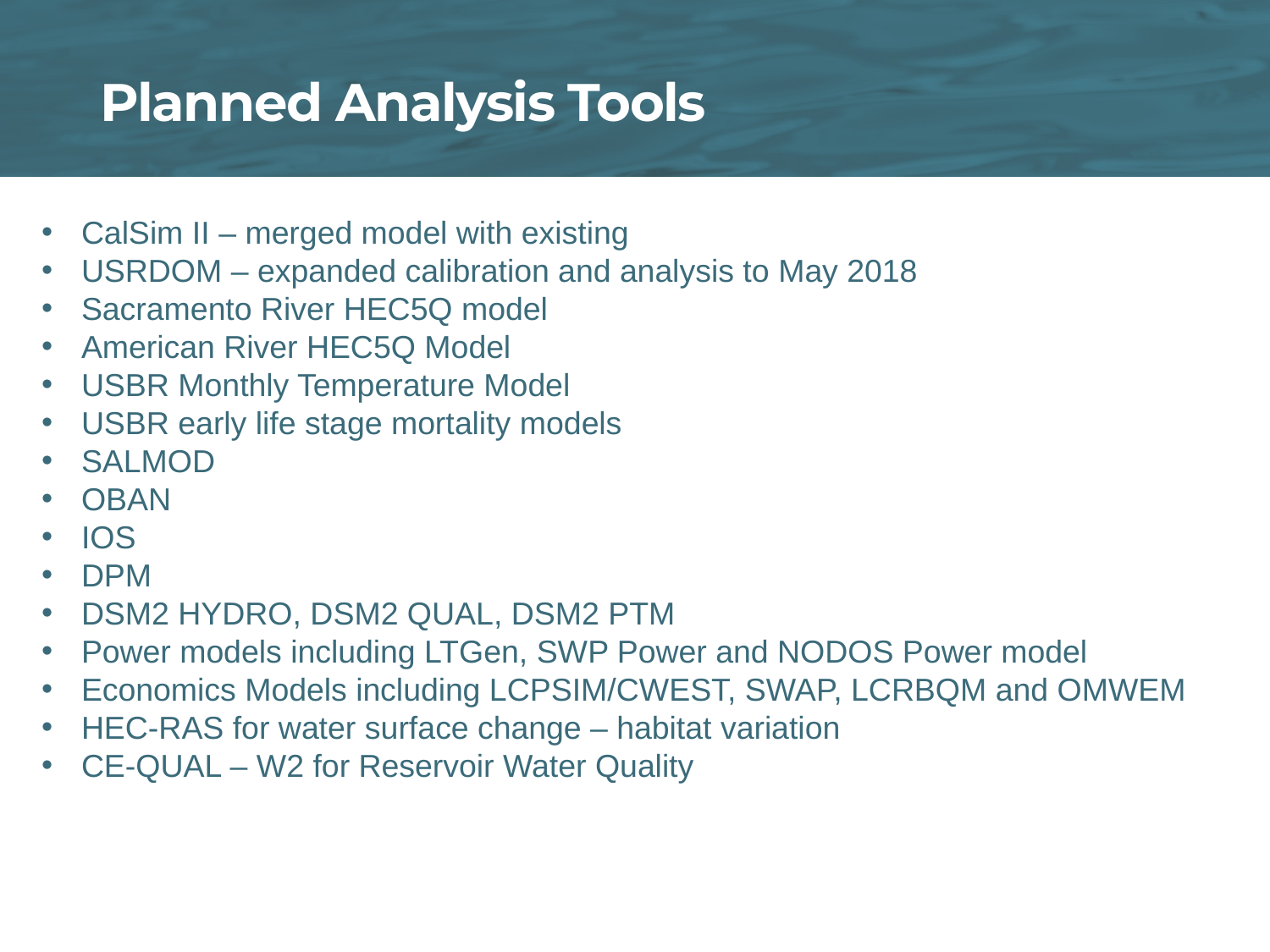

# Planned Analysis Tools
CalSim II – merged model with existing
USRDOM – expanded calibration and analysis to May 2018
Sacramento River HEC5Q model
American River HEC5Q Model
USBR Monthly Temperature Model
USBR early life stage mortality models
SALMOD
OBAN
IOS
DPM
DSM2 HYDRO, DSM2 QUAL, DSM2 PTM
Power models including LTGen, SWP Power and NODOS Power model
Economics Models including LCPSIM/CWEST, SWAP, LCRBQM and OMWEM
HEC-RAS for water surface change – habitat variation
CE-QUAL – W2 for Reservoir Water Quality